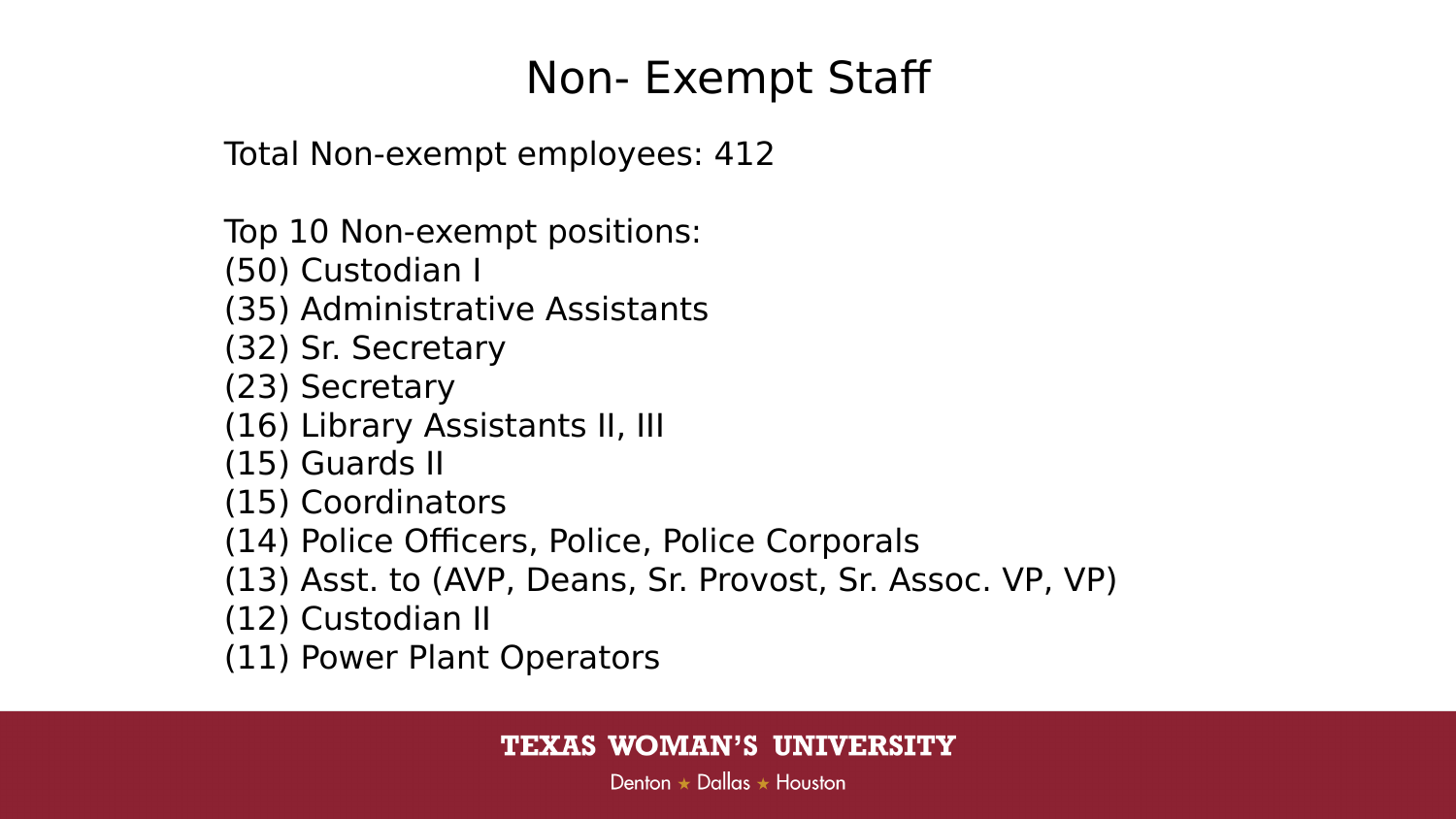

Non- Exempt Staff
Total Non-exempt employees: 412

Top 10 Non-exempt positions:
(50) Custodian I
(35) Administrative Assistants
(32) Sr. Secretary
(23) Secretary
(16) Library Assistants II, III
(15) Guards II
(15) Coordinators
(14) Police Officers, Police, Police Corporals
(13) Asst. to (AVP, Deans, Sr. Provost, Sr. Assoc. VP, VP)
(12) Custodian II
(11) Power Plant Operators